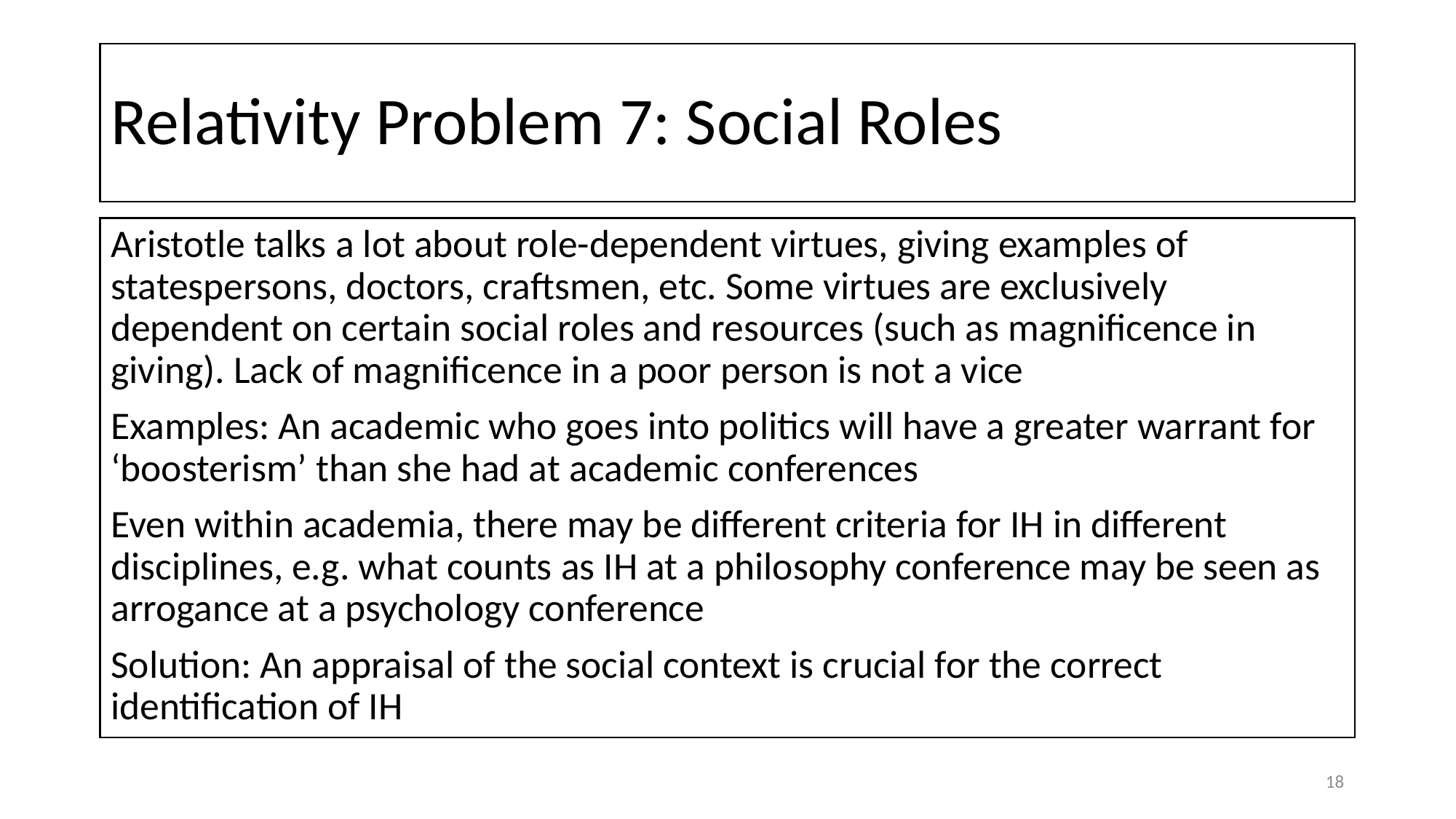

# Relativity Problem 7: Social Roles
Aristotle talks a lot about role-dependent virtues, giving examples of statespersons, doctors, craftsmen, etc. Some virtues are exclusively dependent on certain social roles and resources (such as magnificence in giving). Lack of magnificence in a poor person is not a vice
Examples: An academic who goes into politics will have a greater warrant for ‘boosterism’ than she had at academic conferences
Even within academia, there may be different criteria for IH in different disciplines, e.g. what counts as IH at a philosophy conference may be seen as arrogance at a psychology conference
Solution: An appraisal of the social context is crucial for the correct identification of IH

18